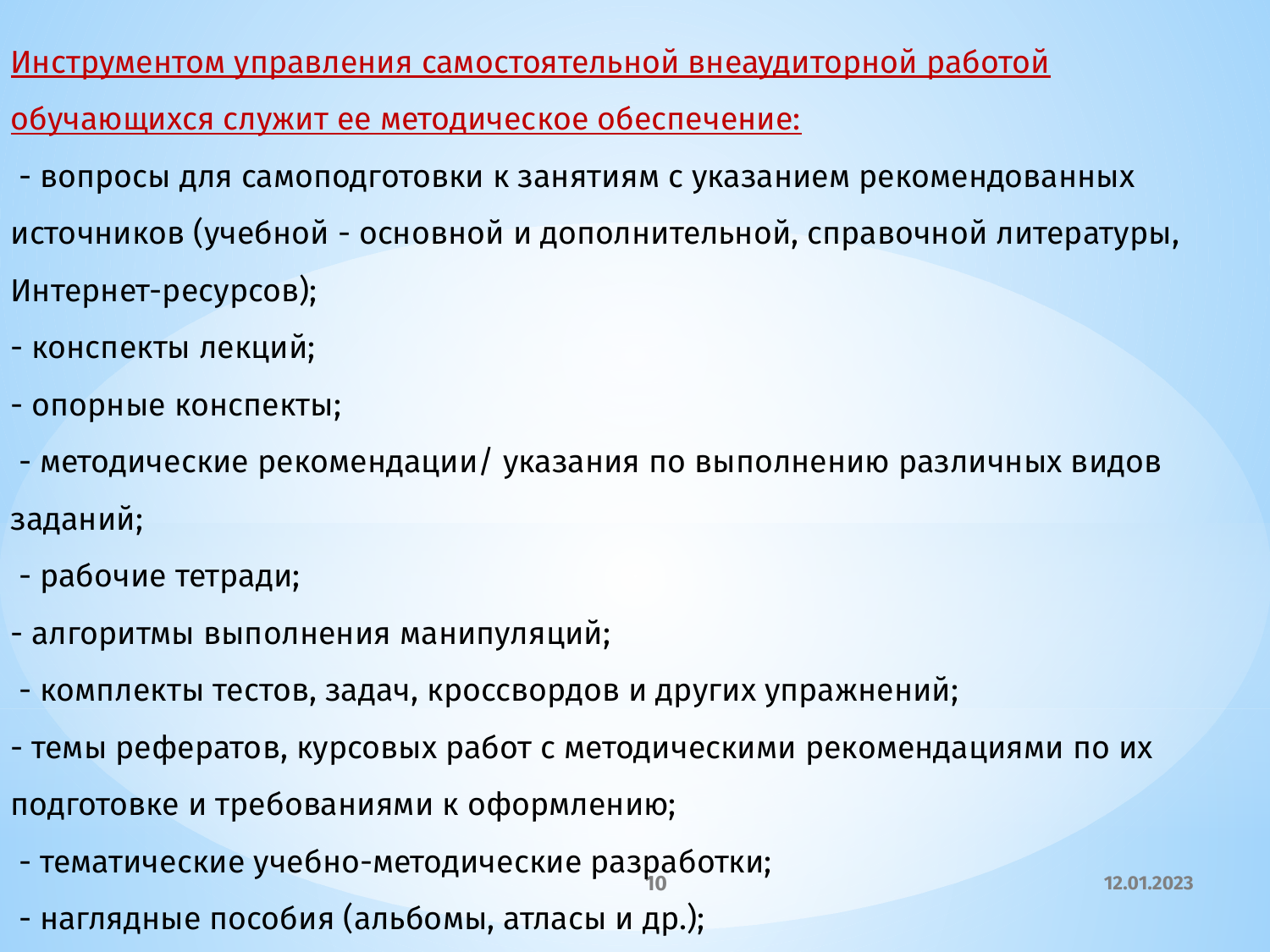

Инструментом управления самостоятельной внеаудиторной работой обучающихся служит ее методическое обеспечение:
 - вопросы для самоподготовки к занятиям с указанием рекомендованных источников (учебной - основной и дополнительной, справочной литературы, Интернет-ресурсов);
- конспекты лекций;
- опорные конспекты;
 - методические рекомендации/ указания по выполнению различных видов заданий;
 - рабочие тетради;
- алгоритмы выполнения манипуляций;
 - комплекты тестов, задач, кроссвордов и других упражнений;
- темы рефератов, курсовых работ с методическими рекомендациями по их подготовке и требованиями к оформлению;
 - тематические учебно-методические разработки;
 - наглядные пособия (альбомы, атласы и др.);
 - интерактивные мультимедийные электронные образовательные ресурсы.
10
12.01.2023